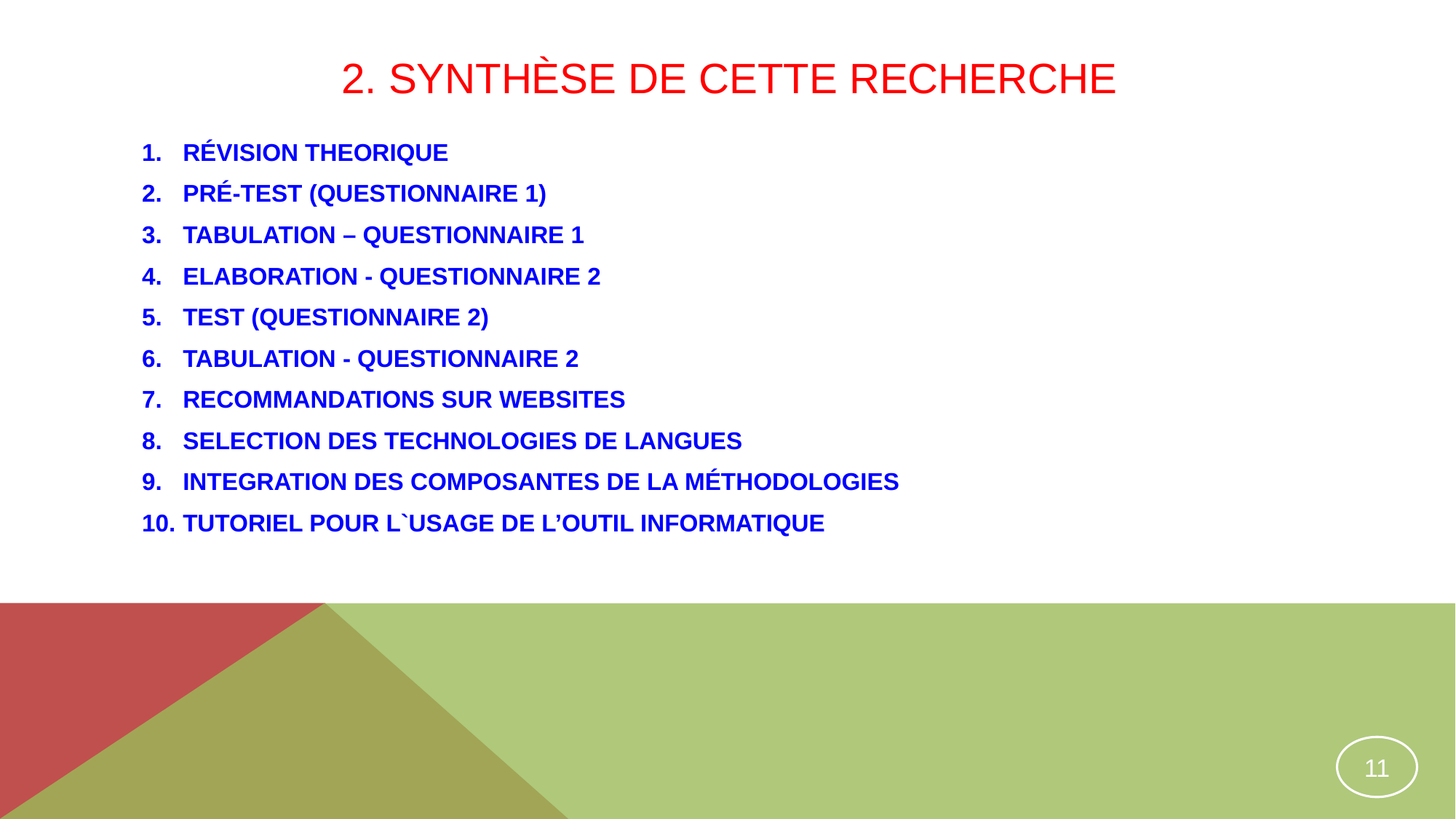

# 2. Synthèse de cette recherche
RÉVISION THEORIQUE
PRÉ-TEST (QUESTIONNAIRE 1)
TABULATION – QUESTIONNAIRE 1
ELABORATION - QUESTIONNAIRE 2
TEST (QUESTIONNAIRE 2)
TABULATION - QUESTIONNAIRE 2
RECOMMANDATIONS SUR WEBSITES
SELECTION DES TECHNOLOGIES DE LANGUES
INTEGRATION DES COMPOSANTES DE LA MÉTHODOLOGIES
TUTORIEL POUR L`USAGE DE L’OUTIL INFORMATIQUE
11